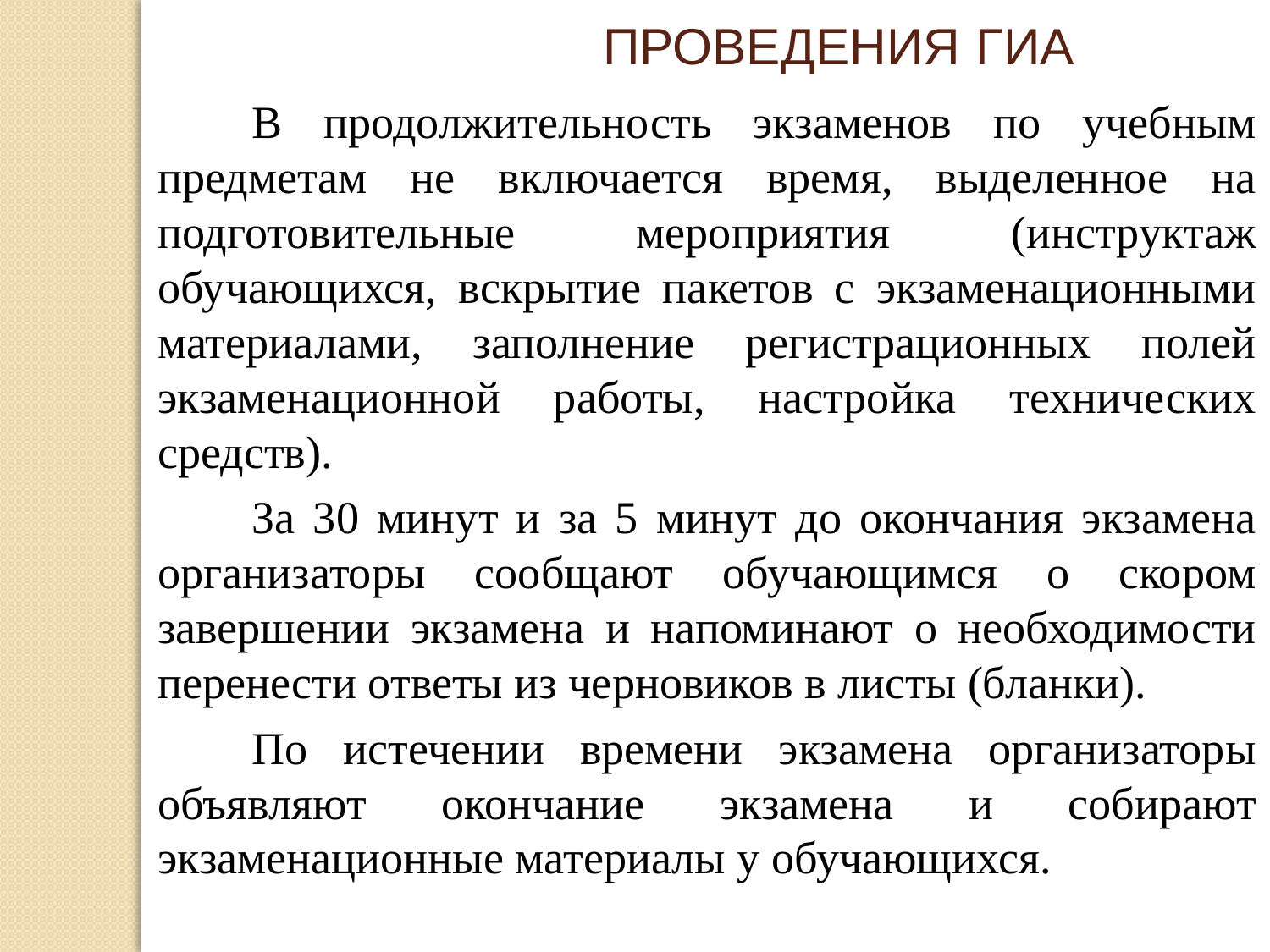

ПРОВЕДЕНИЯ ГИА
В продолжительность экзаменов по учебным предметам не включается время, выделенное на подготовительные мероприятия (инструктаж обучающихся, вскрытие пакетов с экзаменационными материалами, заполнение регистрационных полей экзаменационной работы, настройка технических средств).
За 30 минут и за 5 минут до окончания экзамена организаторы сообщают обучающимся о скором завершении экзамена и напоминают о необходимости перенести ответы из черновиков в листы (бланки).
По истечении времени экзамена организаторы объявляют окончание экзамена и собирают экзаменационные материалы у обучающихся.